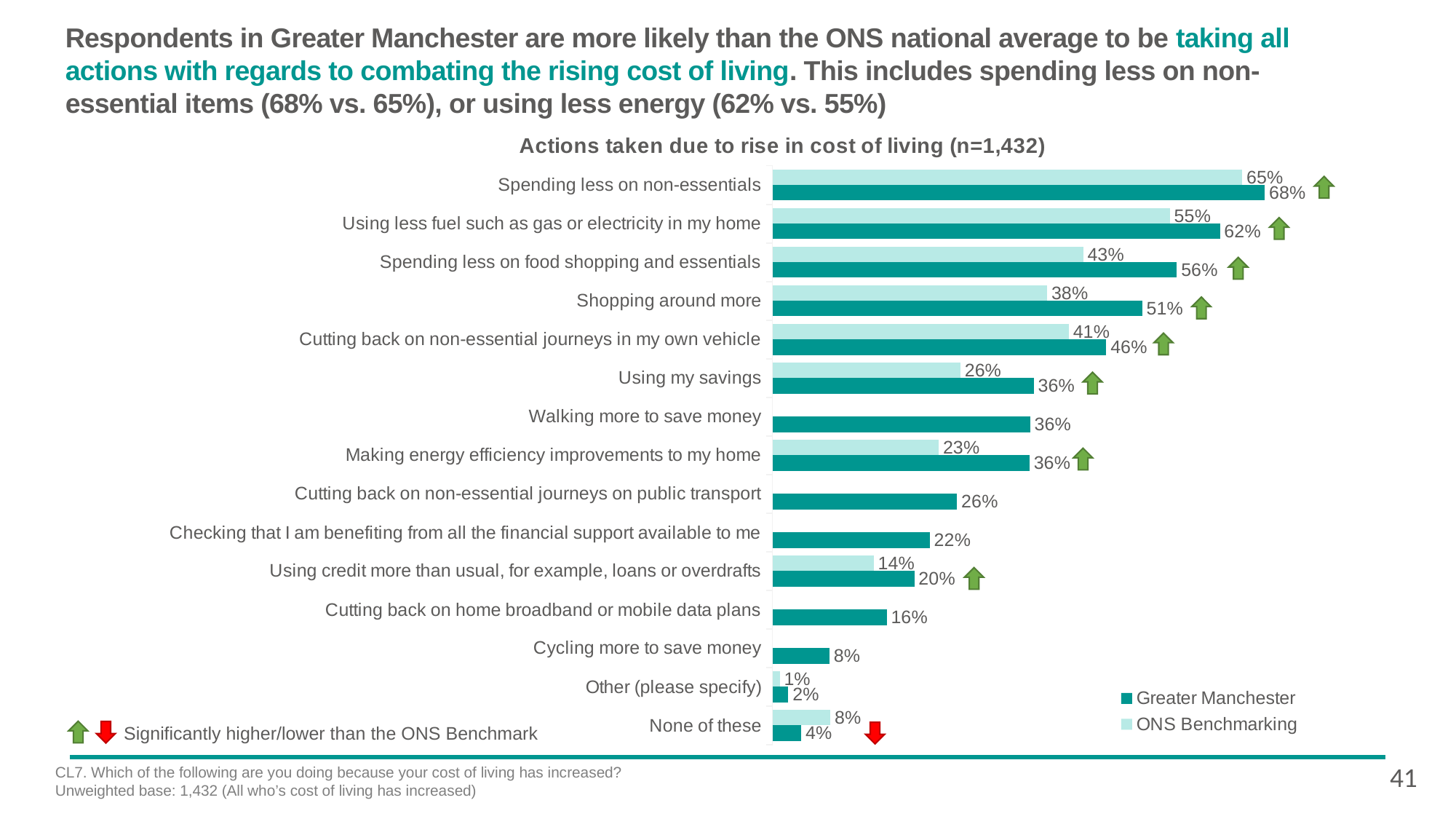

# Respondents in Greater Manchester are more likely than the ONS national average to be taking all actions with regards to combating the rising cost of living. This includes spending less on non-essential items (68% vs. 65%), or using less energy (62% vs. 55%)

### Chart: Actions taken due to rise in cost of living (n=1,432)

| Category | ONS Benchmarking  | Greater Manchester |
|---|---|---|
| Spending less on non-essentials | 0.65 | 0.681222692703829 |
| Using less fuel such as gas or electricity in my home | 0.55 | 0.619307714998599 |
| Spending less on food shopping and essentials | 0.43 | 0.559571769050452 |
| Shopping around more | 0.38 | 0.511700643133566 |
| Cutting back on non-essential journeys in my own vehicle | 0.41 | 0.461887576724547 |
| Using my savings | 0.26 | 0.361542921725401 |
| Walking more to save money | None | 0.356628127921325 |
| Making energy efficiency improvements to my home | 0.23 | 0.355745067674797 |
| Cutting back on non-essential journeys on public transport | None | 0.255533931569363 |
| Checking that I am benefiting from all the financial support available to me | None | 0.217742938446144 |
| Using credit more than usual, for example, loans or overdrafts | 0.14 | 0.196370727483205 |
| Cutting back on home broadband or mobile data plans | None | 0.158193088500194 |
| Cycling more to save money | None | 0.0789150467240436 |
| Other (please specify) | 0.01 | 0.0218813694329242 |
| None of these | 0.08 | 0.0396996830048141 |

Significantly higher/lower than the ONS Benchmark

41
CL7. Which of the following are you doing because your cost of living has increased?
Unweighted base: 1,432 (All who’s cost of living has increased)